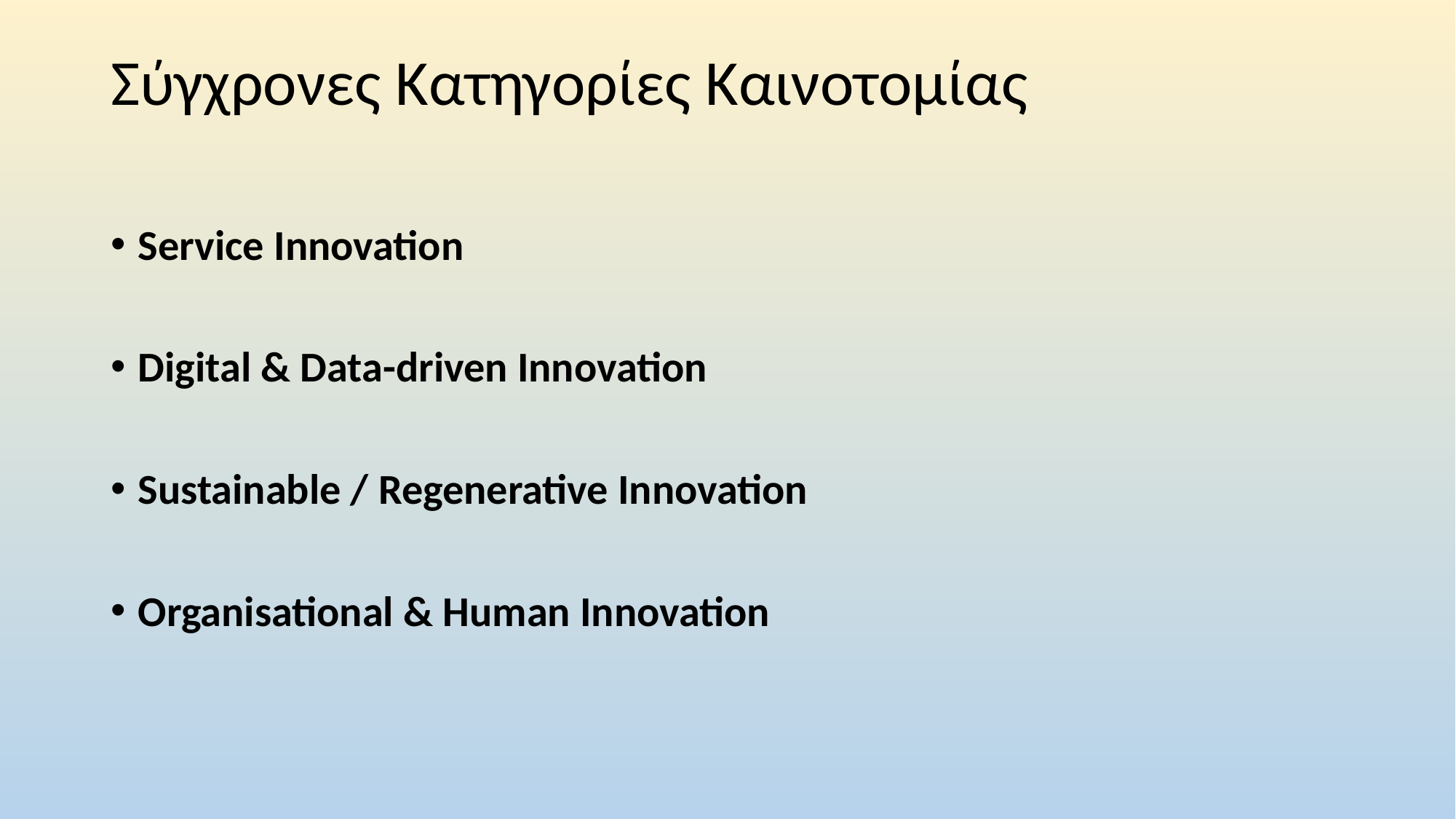

# Σύγχρονες Κατηγορίες Καινοτομίας
Service Innovation

Digital & Data-driven Innovation

Sustainable / Regenerative Innovation

Organisational & Human Innovation